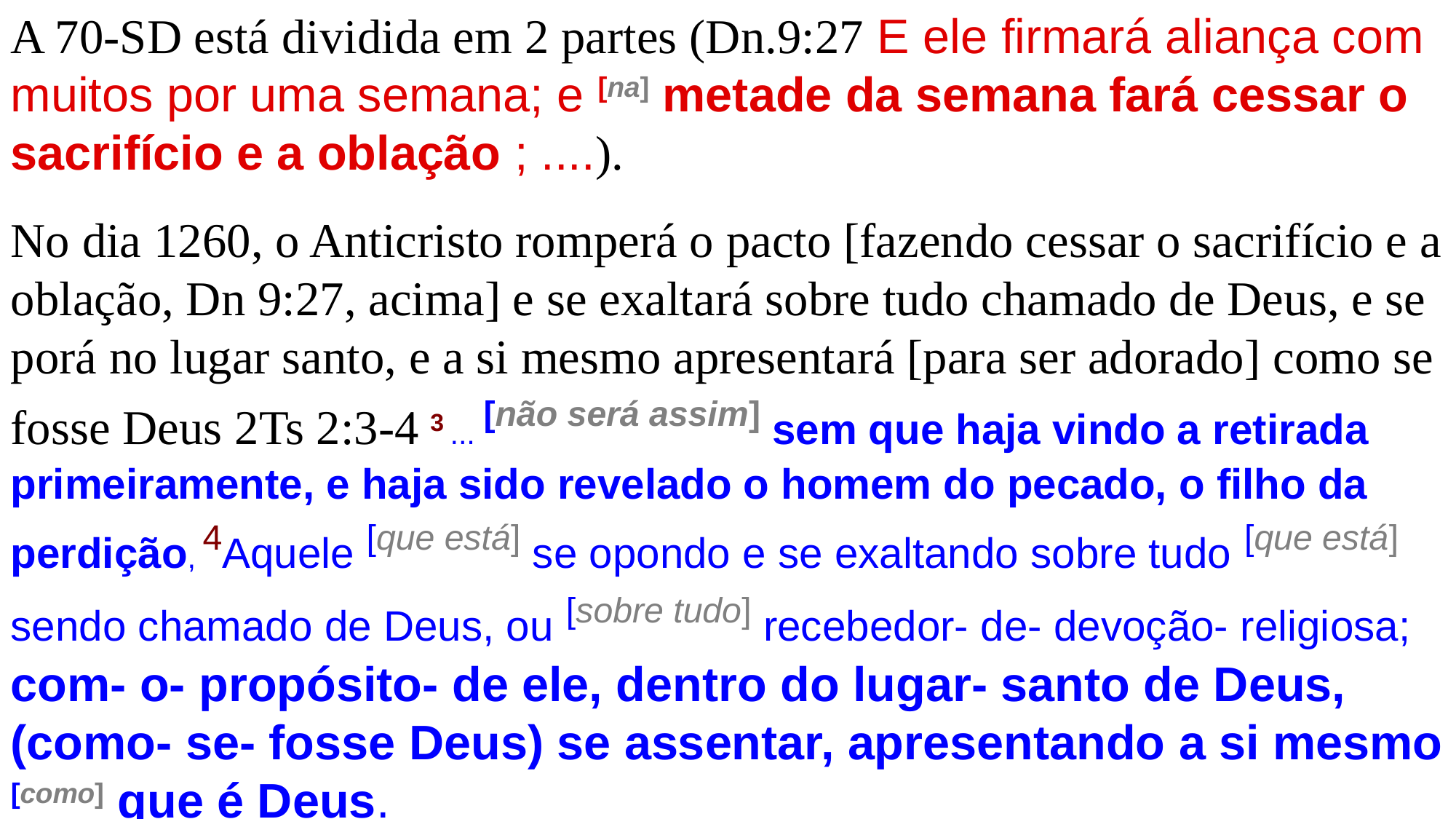

A 70-SD está dividida em 2 partes (Dn.9:27 E ele firmará aliança com muitos por uma semana; e [na] metade da semana fará cessar o sacrifício e a oblação ; ....).
No dia 1260, o Anticristo romperá o pacto [fazendo cessar o sacrifício e a oblação, Dn 9:27, acima] e se exaltará sobre tudo chamado de Deus, e se porá no lugar santo, e a si mesmo apresentará [para ser adorado] como se fosse Deus 2Ts 2:3-4 3 ... [não será assim] sem que haja vindo a retirada primeiramente, e haja sido revelado o homem do pecado, o filho da perdição, 4Aquele [que está] se opondo e se exaltando sobre tudo [que está] sendo chamado de Deus, ou [sobre tudo] recebedor- de- devoção- religiosa; com- o- propósito- de ele, dentro do lugar- santo de Deus, (como- se- fosse Deus) se assentar, apresentando a si mesmo [como] que é Deus.